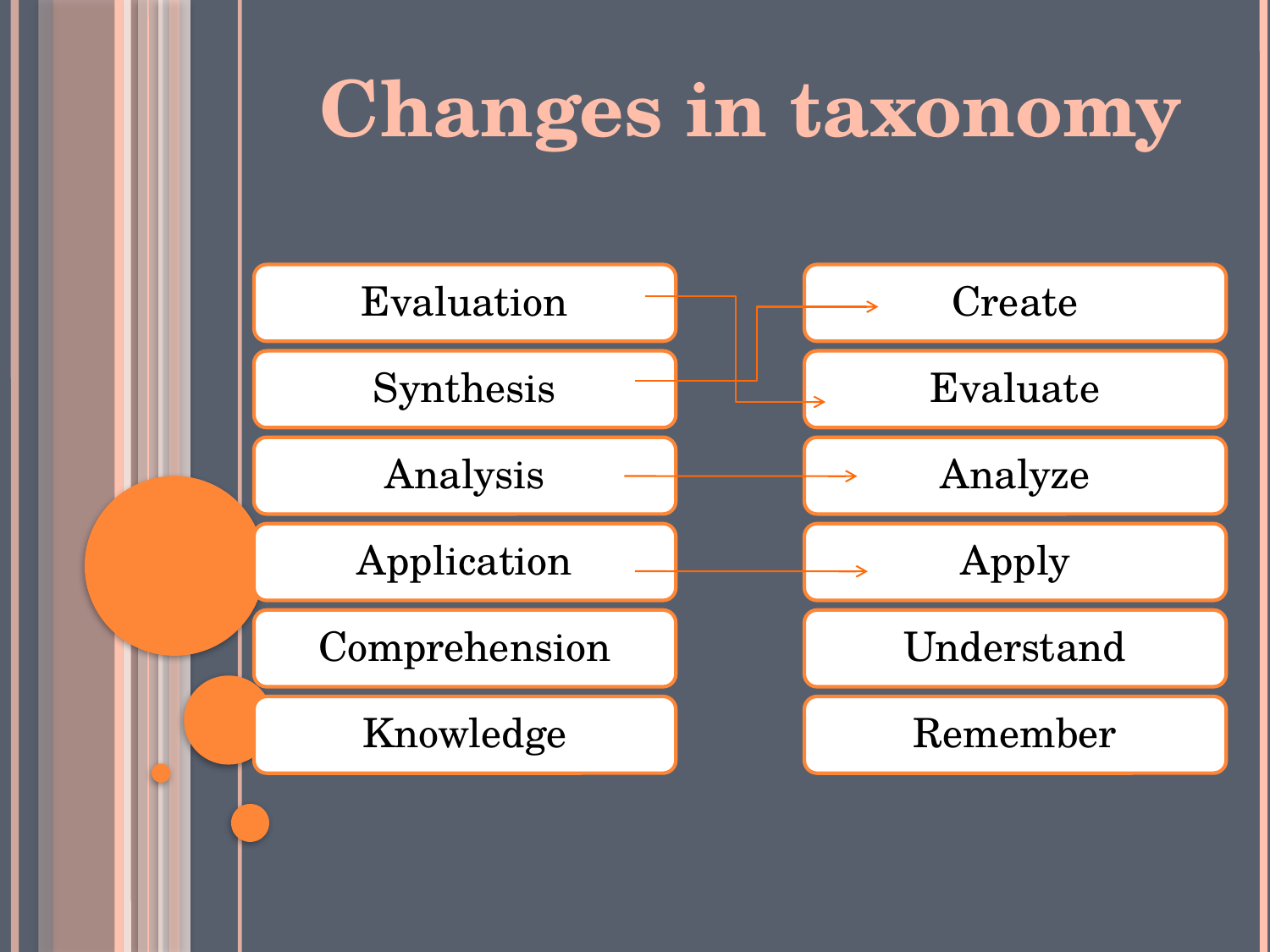

Changes in taxonomy

Evaluation

Create

Synthesis

Evaluate

Analysis

Analyze

Application

Apply

Comprehension

Understand

Knowledge

Remember